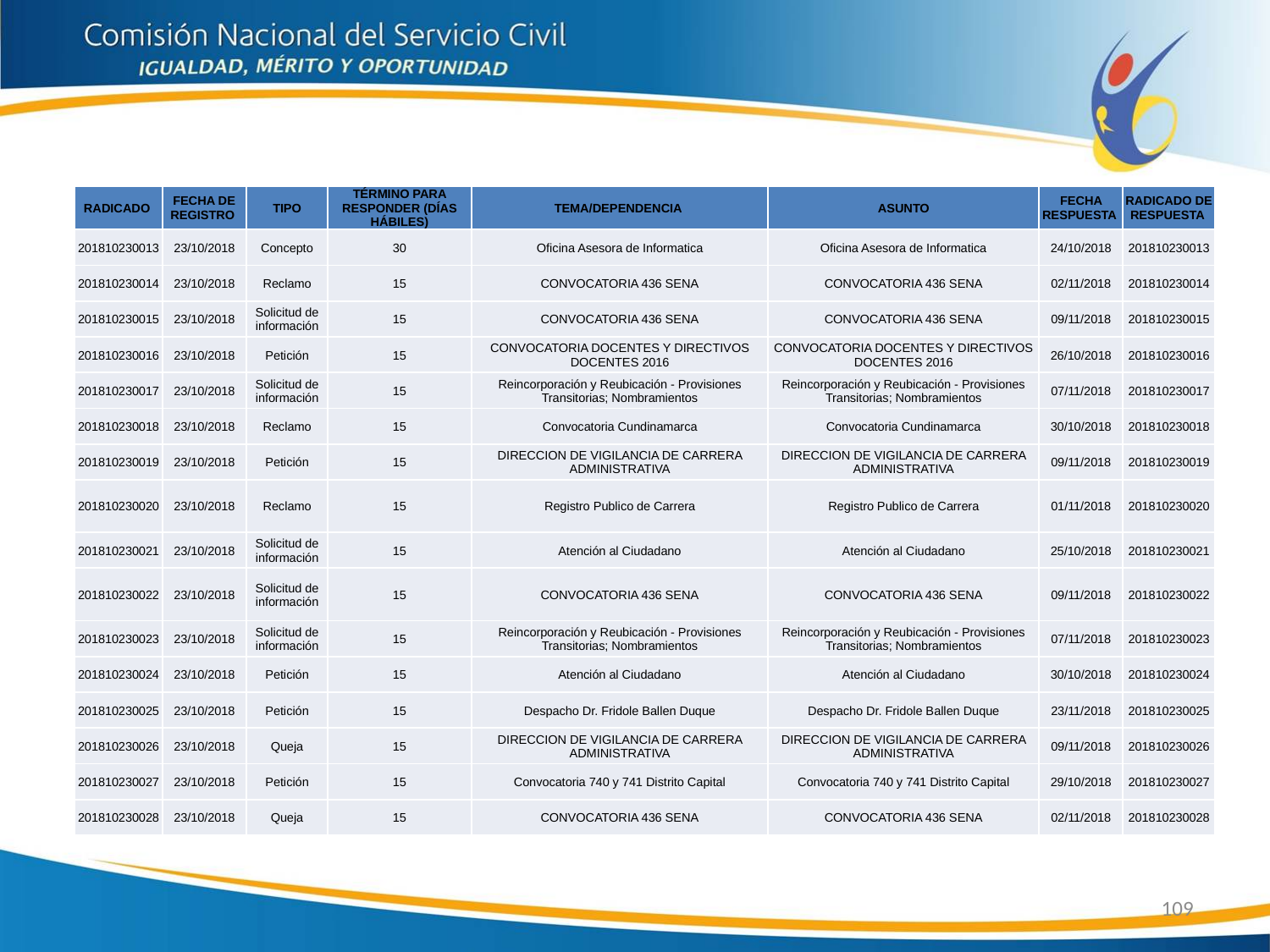

| RADICADO | FECHA DE REGISTRO | TIPO | TÉRMINO PARA RESPONDER (DÍAS HÁBILES) | TEMA/DEPENDENCIA | ASUNTO | FECHA RESPUESTA | RADICADO DE RESPUESTA |
| --- | --- | --- | --- | --- | --- | --- | --- |
| 201810230013 | 23/10/2018 | Concepto | 30 | Oficina Asesora de Informatica | Oficina Asesora de Informatica | 24/10/2018 | 201810230013 |
| 201810230014 | 23/10/2018 | Reclamo | 15 | CONVOCATORIA 436 SENA | CONVOCATORIA 436 SENA | 02/11/2018 | 201810230014 |
| 201810230015 | 23/10/2018 | Solicitud de información | 15 | CONVOCATORIA 436 SENA | CONVOCATORIA 436 SENA | 09/11/2018 | 201810230015 |
| 201810230016 | 23/10/2018 | Petición | 15 | CONVOCATORIA DOCENTES Y DIRECTIVOS DOCENTES 2016 | CONVOCATORIA DOCENTES Y DIRECTIVOS DOCENTES 2016 | 26/10/2018 | 201810230016 |
| 201810230017 | 23/10/2018 | Solicitud de información | 15 | Reincorporación y Reubicación - Provisiones Transitorias; Nombramientos | Reincorporación y Reubicación - Provisiones Transitorias; Nombramientos | 07/11/2018 | 201810230017 |
| 201810230018 | 23/10/2018 | Reclamo | 15 | Convocatoria Cundinamarca | Convocatoria Cundinamarca | 30/10/2018 | 201810230018 |
| 201810230019 | 23/10/2018 | Petición | 15 | DIRECCION DE VIGILANCIA DE CARRERA ADMINISTRATIVA | DIRECCION DE VIGILANCIA DE CARRERA ADMINISTRATIVA | 09/11/2018 | 201810230019 |
| 201810230020 | 23/10/2018 | Reclamo | 15 | Registro Publico de Carrera | Registro Publico de Carrera | 01/11/2018 | 201810230020 |
| 201810230021 | 23/10/2018 | Solicitud de información | 15 | Atención al Ciudadano | Atención al Ciudadano | 25/10/2018 | 201810230021 |
| 201810230022 | 23/10/2018 | Solicitud de información | 15 | CONVOCATORIA 436 SENA | CONVOCATORIA 436 SENA | 09/11/2018 | 201810230022 |
| 201810230023 | 23/10/2018 | Solicitud de información | 15 | Reincorporación y Reubicación - Provisiones Transitorias; Nombramientos | Reincorporación y Reubicación - Provisiones Transitorias; Nombramientos | 07/11/2018 | 201810230023 |
| 201810230024 | 23/10/2018 | Petición | 15 | Atención al Ciudadano | Atención al Ciudadano | 30/10/2018 | 201810230024 |
| 201810230025 | 23/10/2018 | Petición | 15 | Despacho Dr. Fridole Ballen Duque | Despacho Dr. Fridole Ballen Duque | 23/11/2018 | 201810230025 |
| 201810230026 | 23/10/2018 | Queja | 15 | DIRECCION DE VIGILANCIA DE CARRERA ADMINISTRATIVA | DIRECCION DE VIGILANCIA DE CARRERA ADMINISTRATIVA | 09/11/2018 | 201810230026 |
| 201810230027 | 23/10/2018 | Petición | 15 | Convocatoria 740 y 741 Distrito Capital | Convocatoria 740 y 741 Distrito Capital | 29/10/2018 | 201810230027 |
| 201810230028 | 23/10/2018 | Queja | 15 | CONVOCATORIA 436 SENA | CONVOCATORIA 436 SENA | 02/11/2018 | 201810230028 |
109